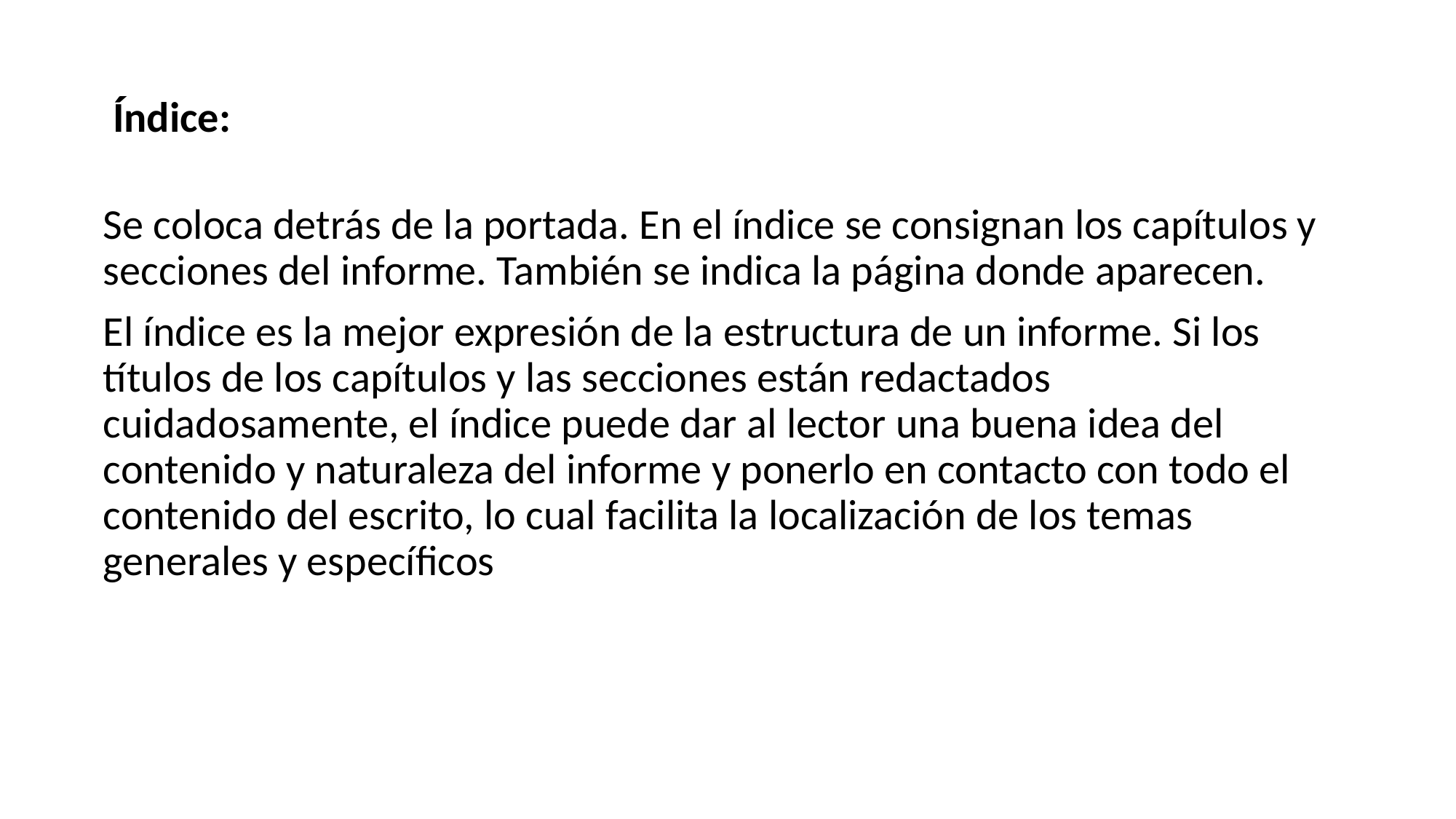

Índice:
Se coloca detrás de la portada. En el índice se consignan los capítulos y secciones del informe. También se indica la página donde aparecen.
El índice es la mejor expresión de la estructura de un informe. Si los títulos de los capítulos y las secciones están redactados cuidadosamente, el índice puede dar al lector una buena idea del contenido y naturaleza del informe y ponerlo en contacto con todo el contenido del escrito, lo cual facilita la localización de los temas generales y específicos